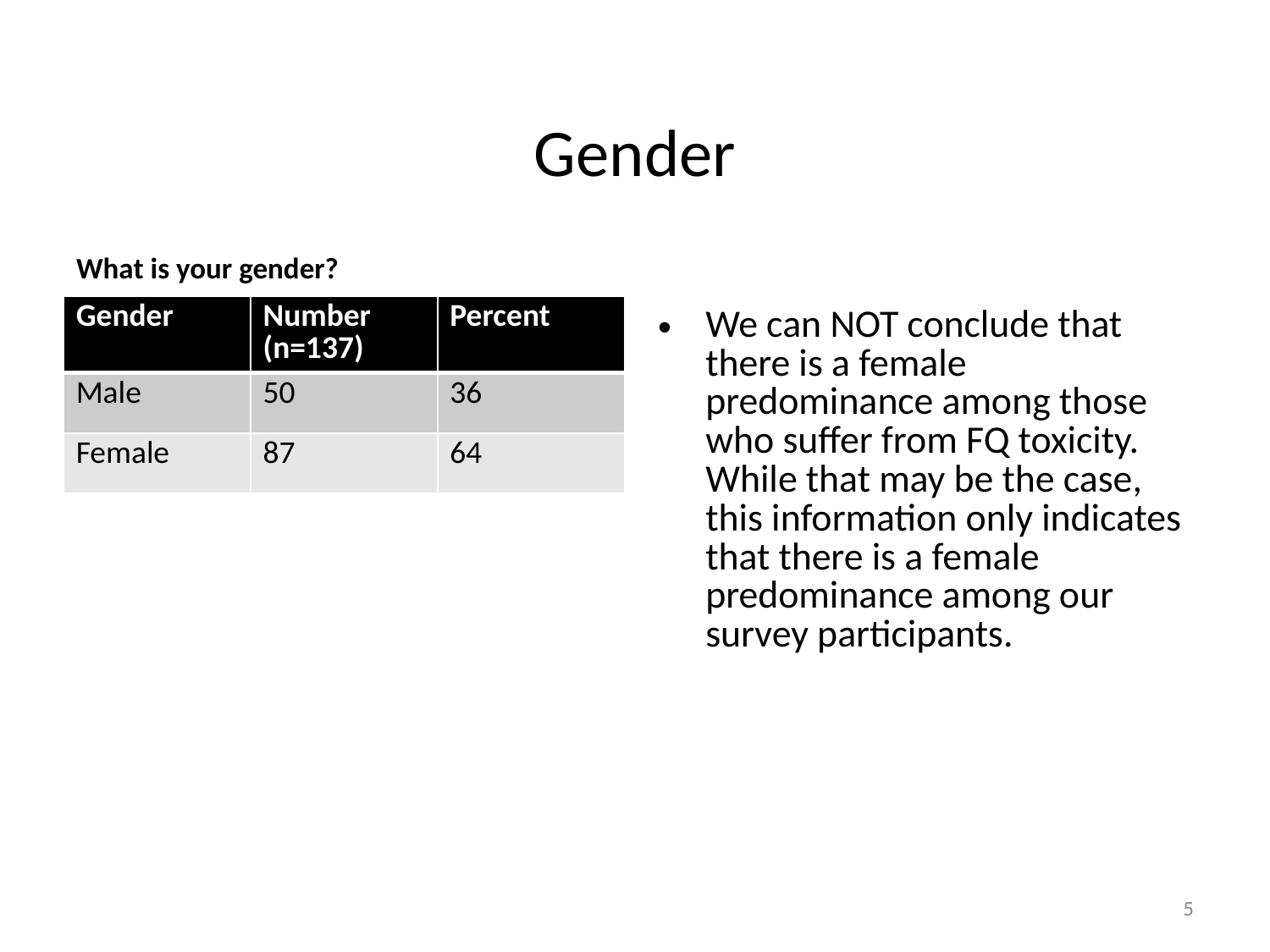

# Gender

What is your gender?

| Gender | Number (n=137) | Percent |
| --- | --- | --- |
| Male | 50 | 36 |
| Female | 87 | 64 |
We can NOT conclude that there is a female predominance among those who suffer from FQ toxicity.  While that may be the case, this information only indicates that there is a female predominance among our survey participants.
5